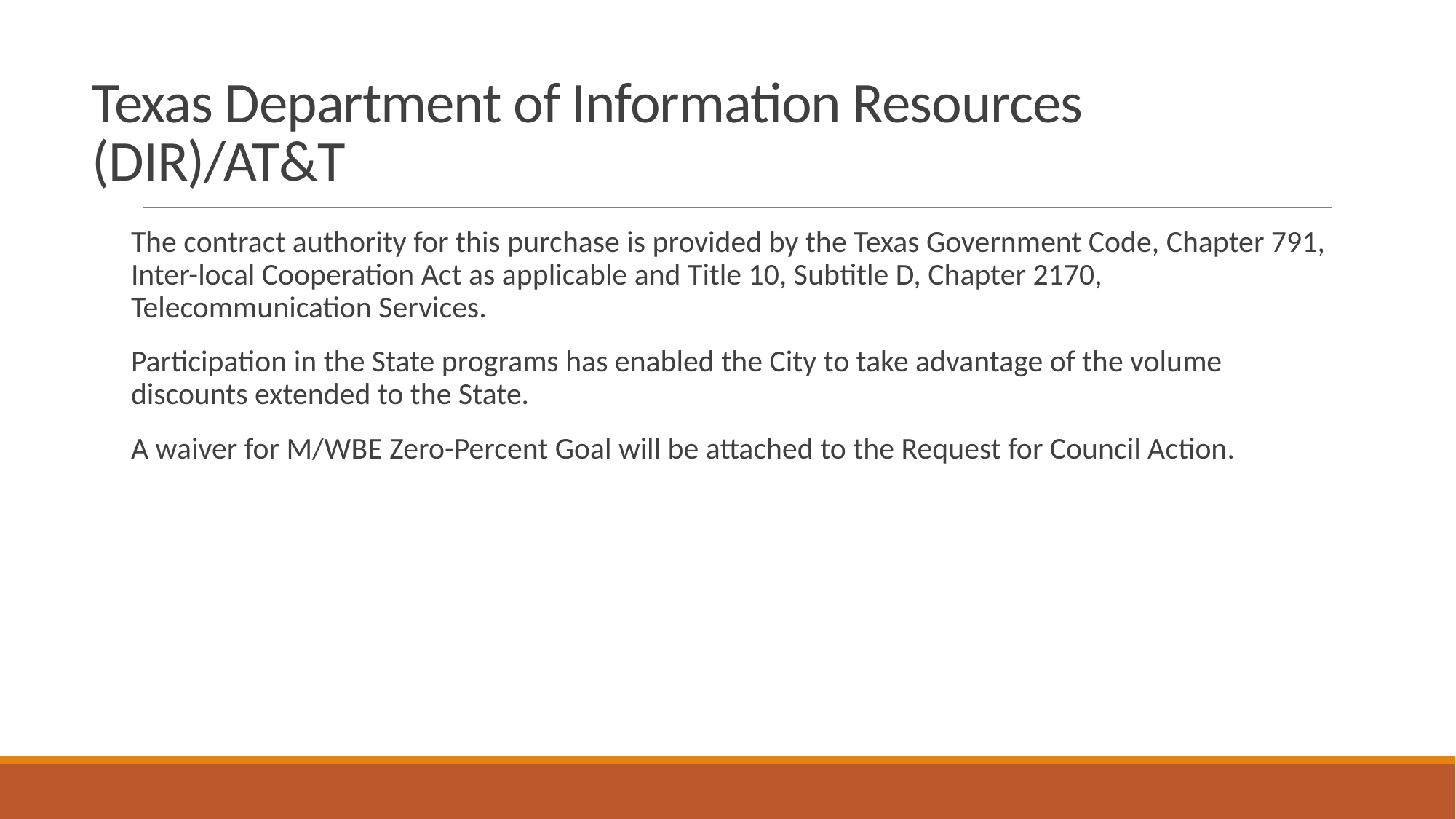

# Texas Department of Information Resources (DIR)/AT&T
The contract authority for this purchase is provided by the Texas Government Code, Chapter 791, Inter-local Cooperation Act as applicable and Title 10, Subtitle D, Chapter 2170, Telecommunication Services.
Participation in the State programs has enabled the City to take advantage of the volume discounts extended to the State.
A waiver for M/WBE Zero-Percent Goal will be attached to the Request for Council Action.